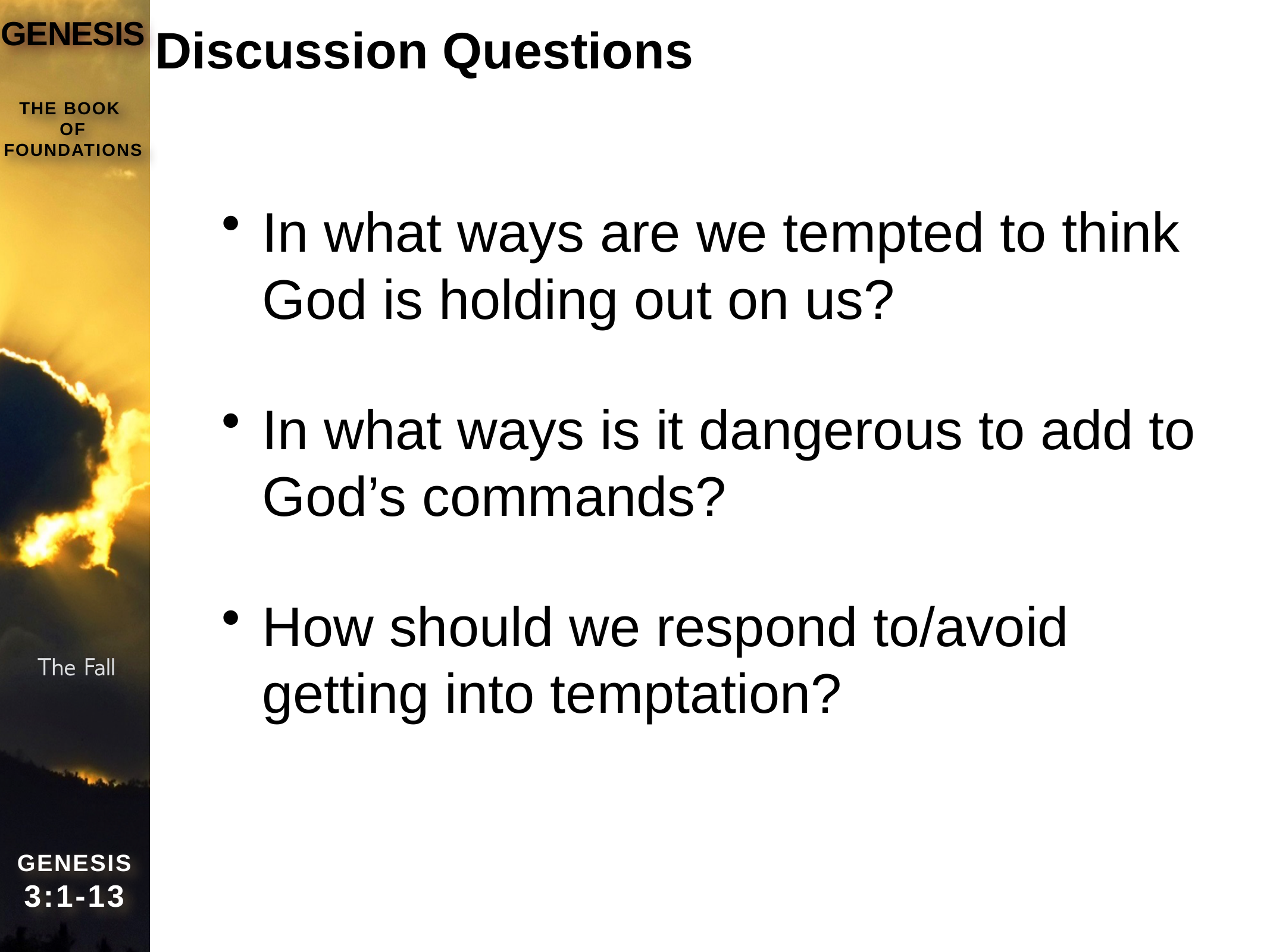

# Discussion Questions
In what ways are we tempted to think God is holding out on us?
In what ways is it dangerous to add to God’s commands?
How should we respond to/avoid getting into temptation?